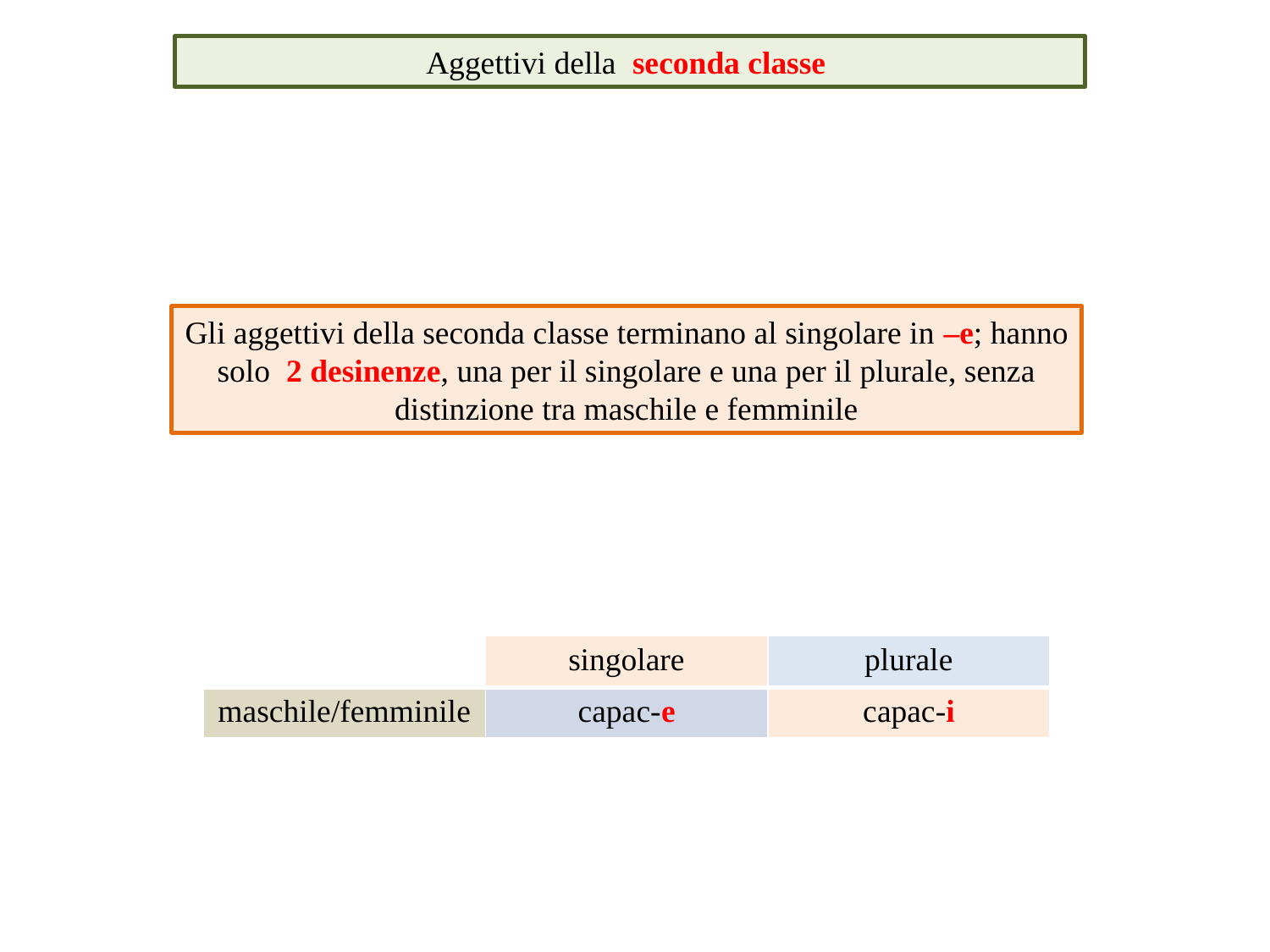

Aggettivi della  seconda classe
Gli aggettivi della seconda classe terminano al singolare in –e; hanno solo  2 desinenze, una per il singolare e una per il plurale, senza distinzione tra maschile e femminile
|  | singolare | plurale |
| --- | --- | --- |
| maschile/femminile | capac-e | capac-i |